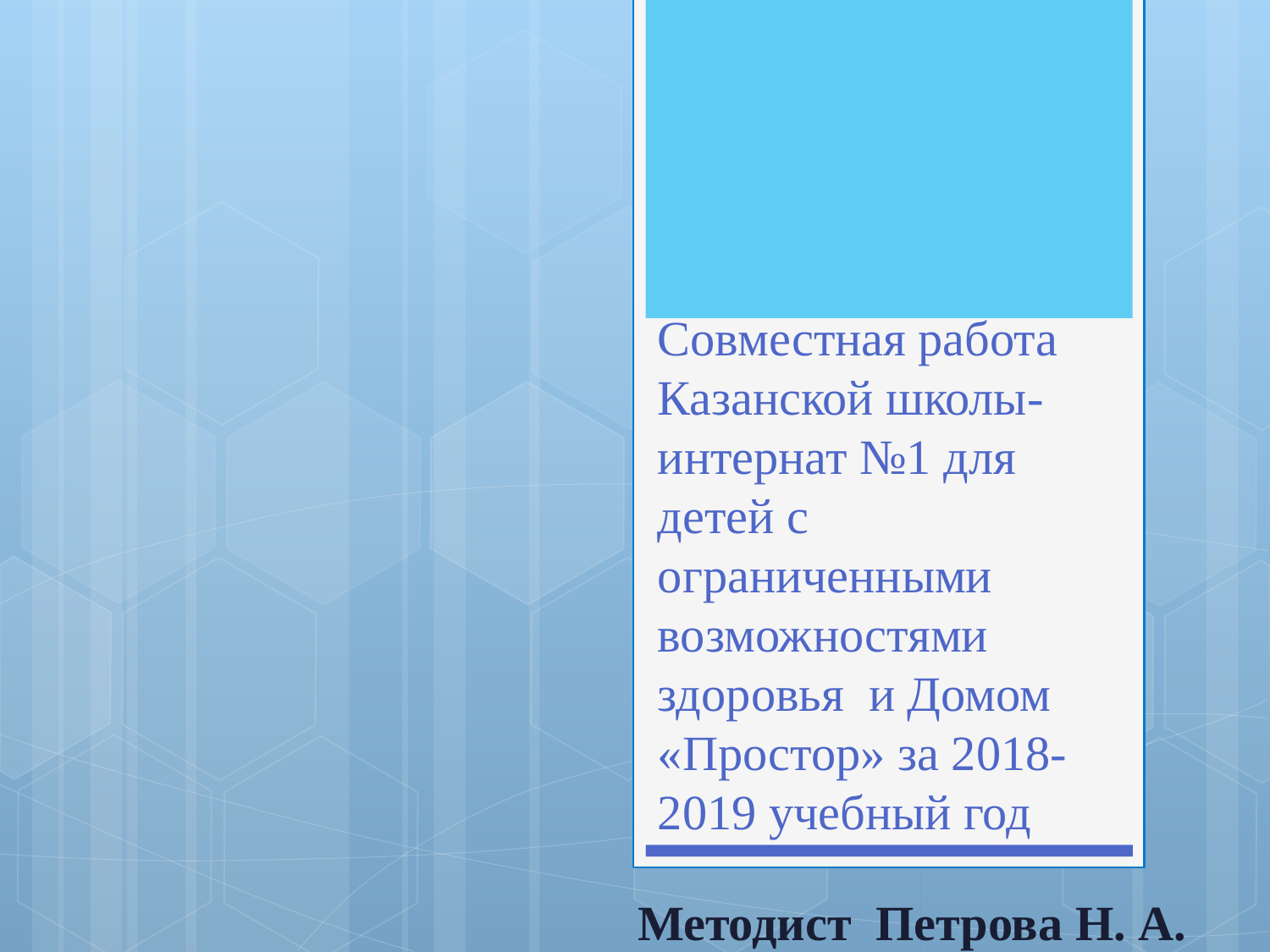

# Совместная работа Казанской школы-интернат №1 для детей с ограниченными возможностями здоровья  и Домом «Простор» за 2018-2019 учебный год
Методист  Петрова Н. А.